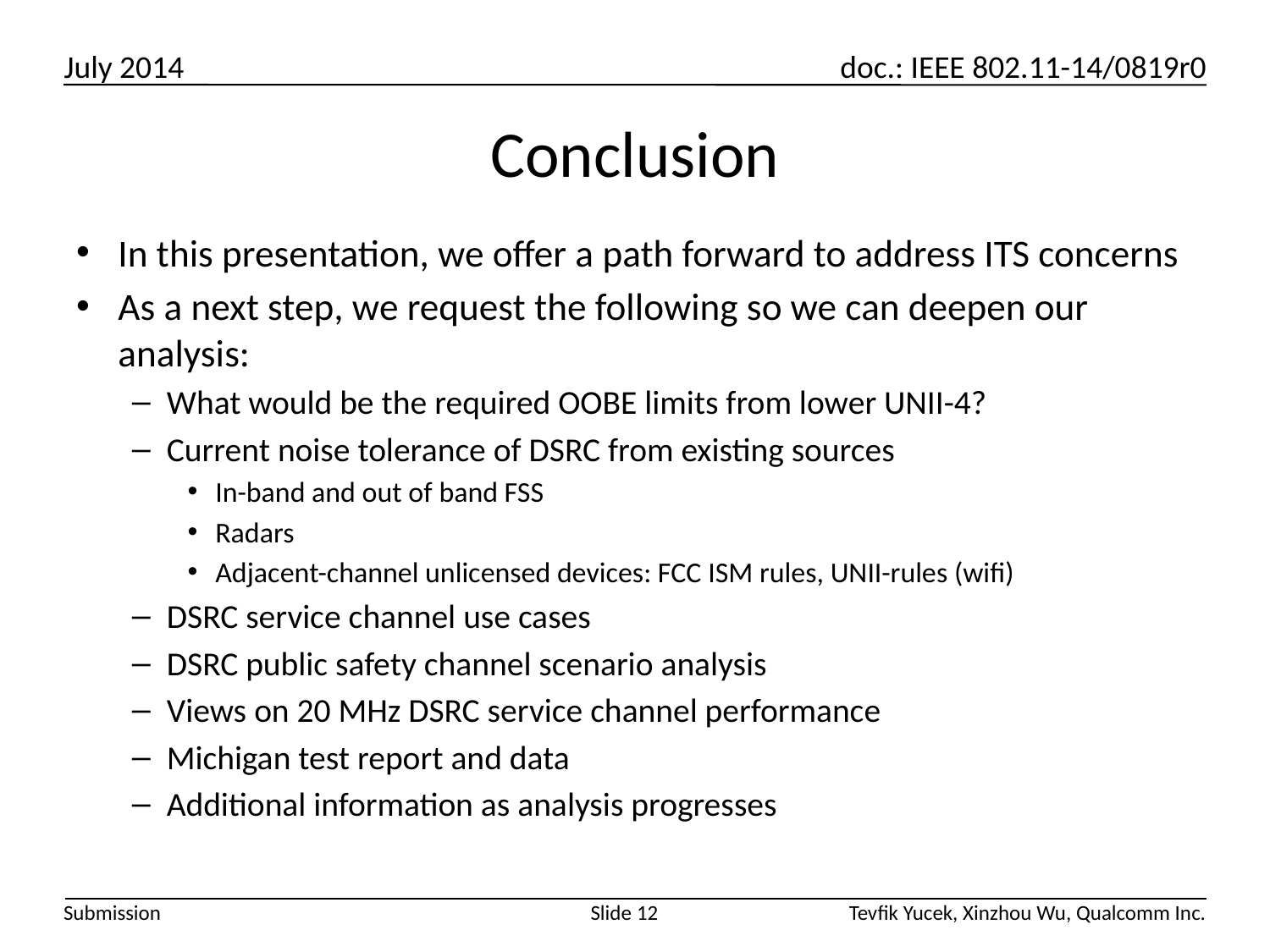

# Conclusion
In this presentation, we offer a path forward to address ITS concerns
As a next step, we request the following so we can deepen our analysis:
What would be the required OOBE limits from lower UNII-4?
Current noise tolerance of DSRC from existing sources
In-band and out of band FSS
Radars
Adjacent-channel unlicensed devices: FCC ISM rules, UNII-rules (wifi)
DSRC service channel use cases
DSRC public safety channel scenario analysis
Views on 20 MHz DSRC service channel performance
Michigan test report and data
Additional information as analysis progresses